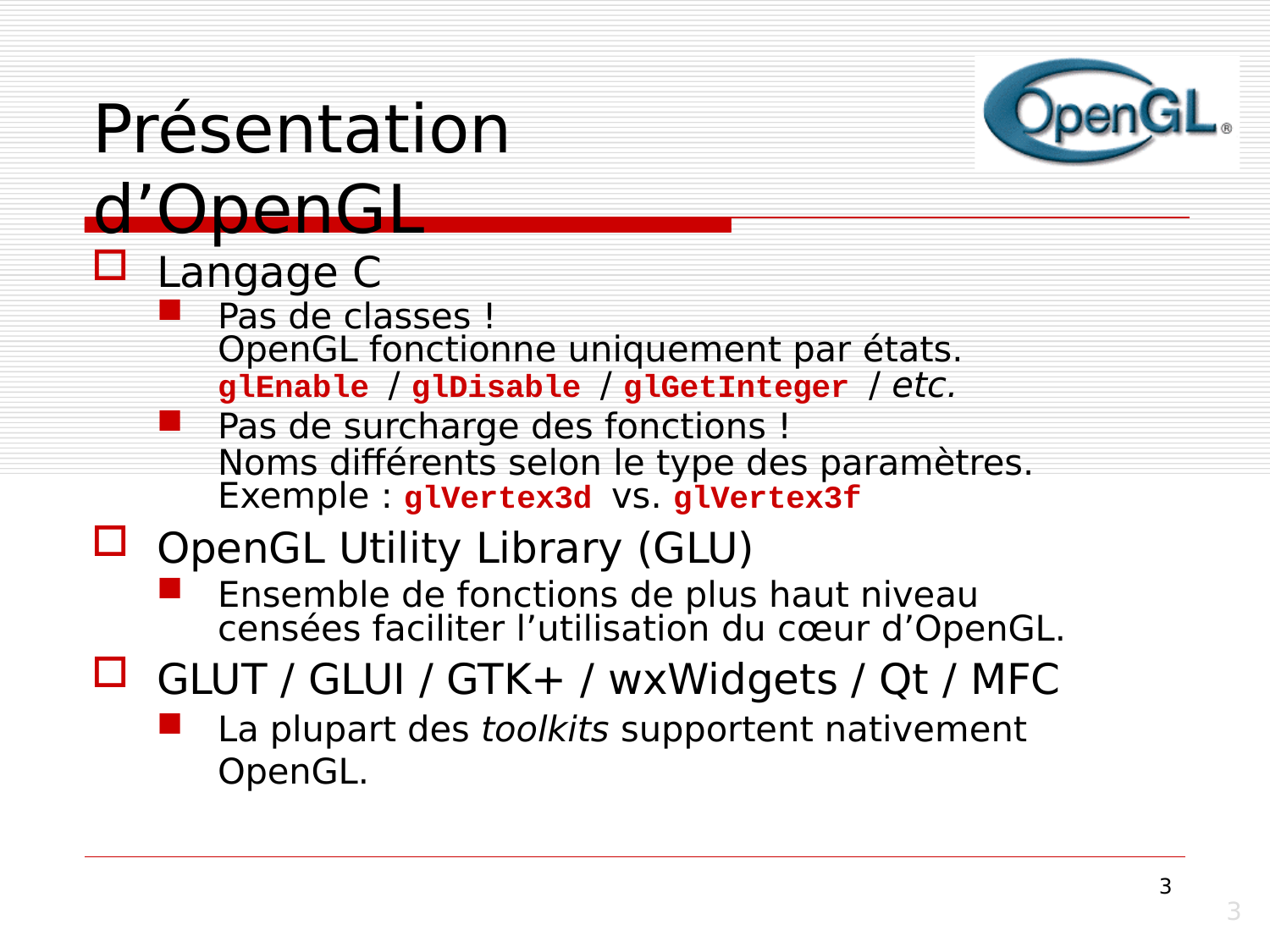

# Présentation d’OpenGL

Langage C
Pas de classes !
OpenGL fonctionne uniquement par états.
glEnable / glDisable / glGetInteger / etc.
Pas de surcharge des fonctions !
Noms différents selon le type des paramètres.  Exemple : glVertex3d vs. glVertex3f
OpenGL Utility Library (GLU)
Ensemble de fonctions de plus haut niveau  censées faciliter l’utilisation du cœur d’OpenGL.
GLUT / GLUI / GTK+ / wxWidgets / Qt / MFC
La plupart des toolkits supportent nativement OpenGL.

3
3